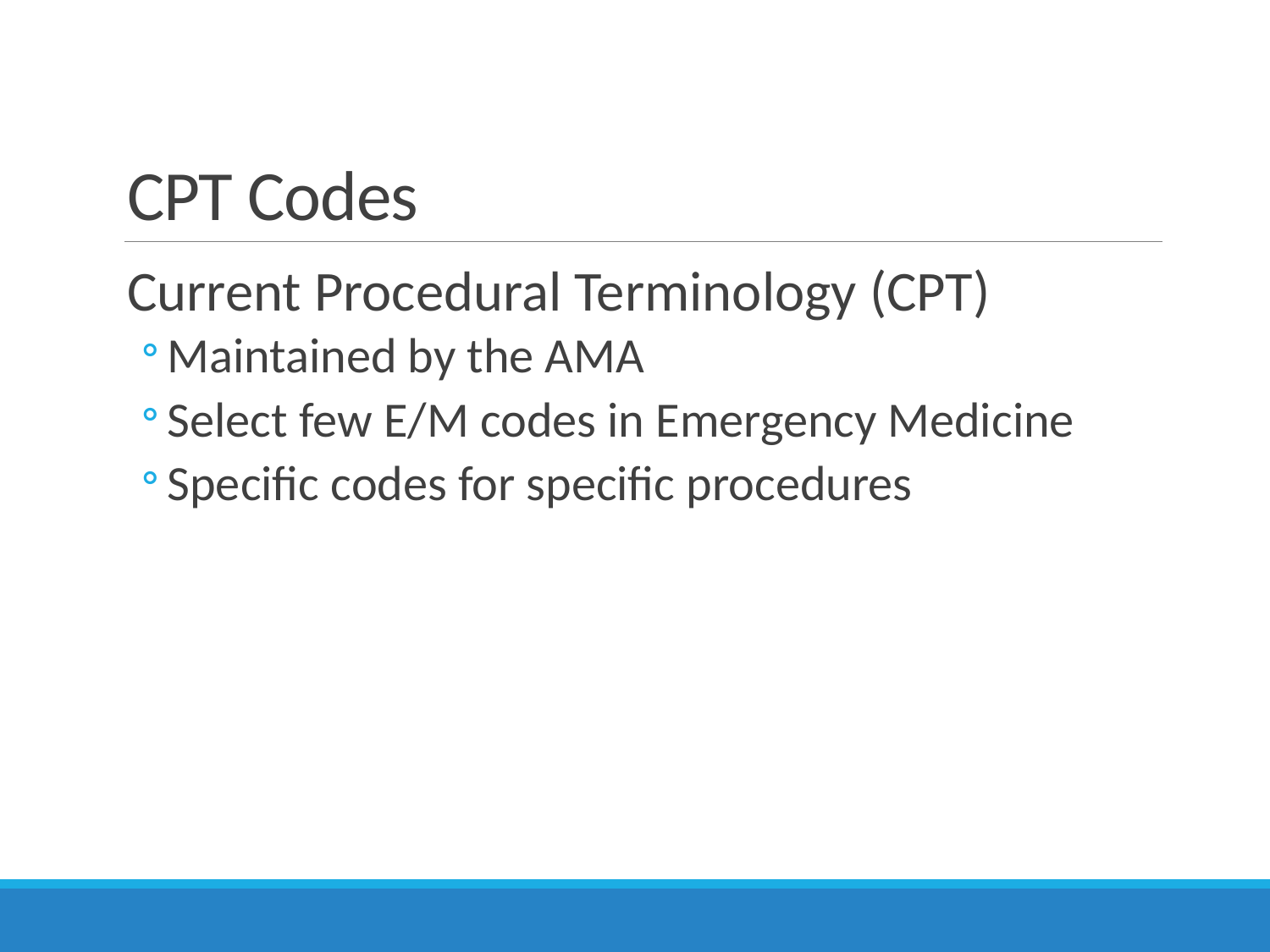

# CPT Codes
Current Procedural Terminology (CPT)
Maintained by the AMA
Select few E/M codes in Emergency Medicine
Specific codes for specific procedures